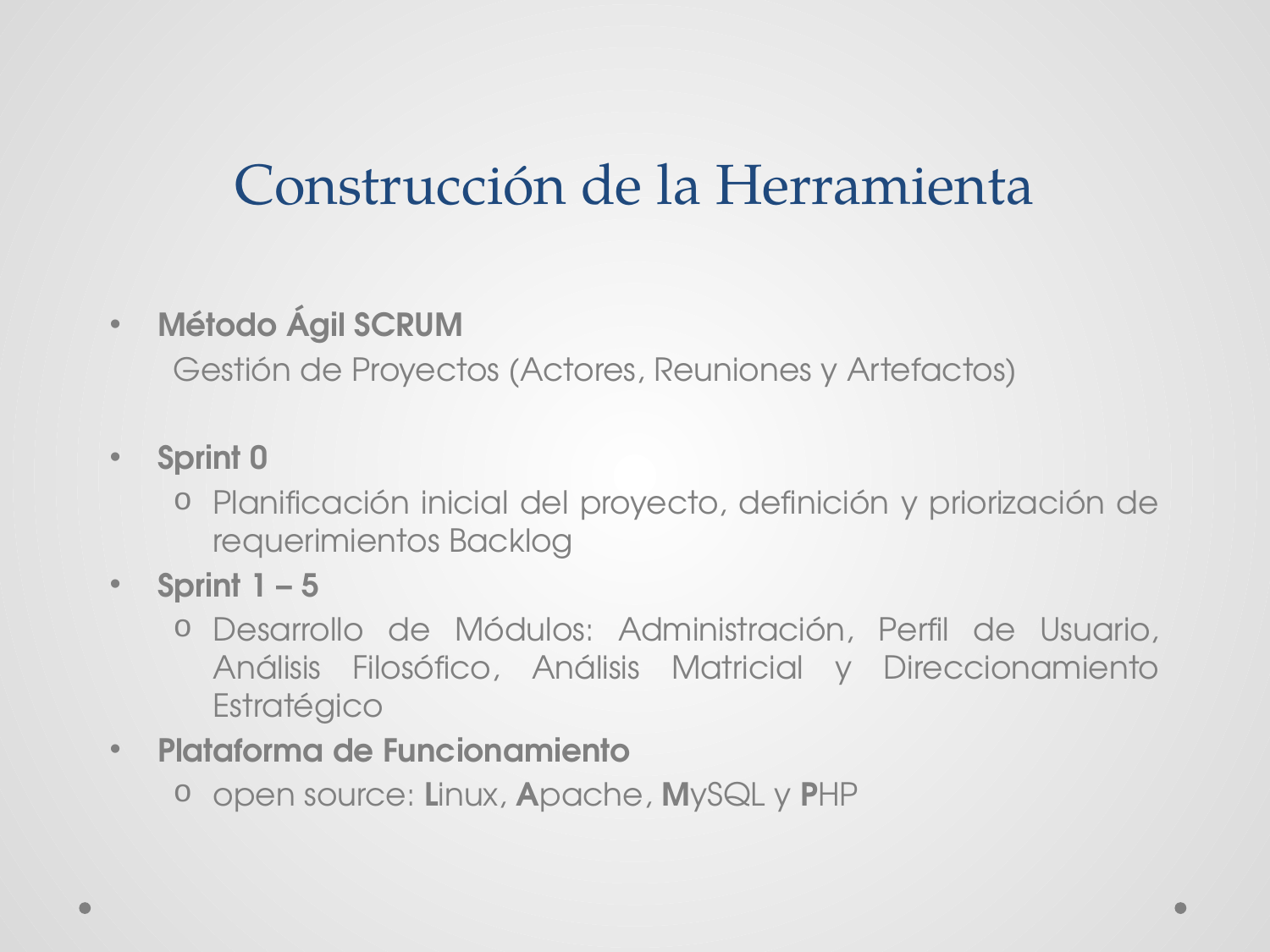

# Construcción de la Herramienta

Método Ágil SCRUM
Gestión de Proyectos (Actores, Reuniones y Artefactos)

Sprint 0
Planificación inicial del proyecto, definición y priorización de requerimientos Backlog
Sprint 1 – 5
Desarrollo de Módulos: Administración, Perfil de Usuario, Análisis Filosófico, Análisis Matricial y Direccionamiento Estratégico
Plataforma de Funcionamiento
open source: Linux, Apache, MySQL y PHP